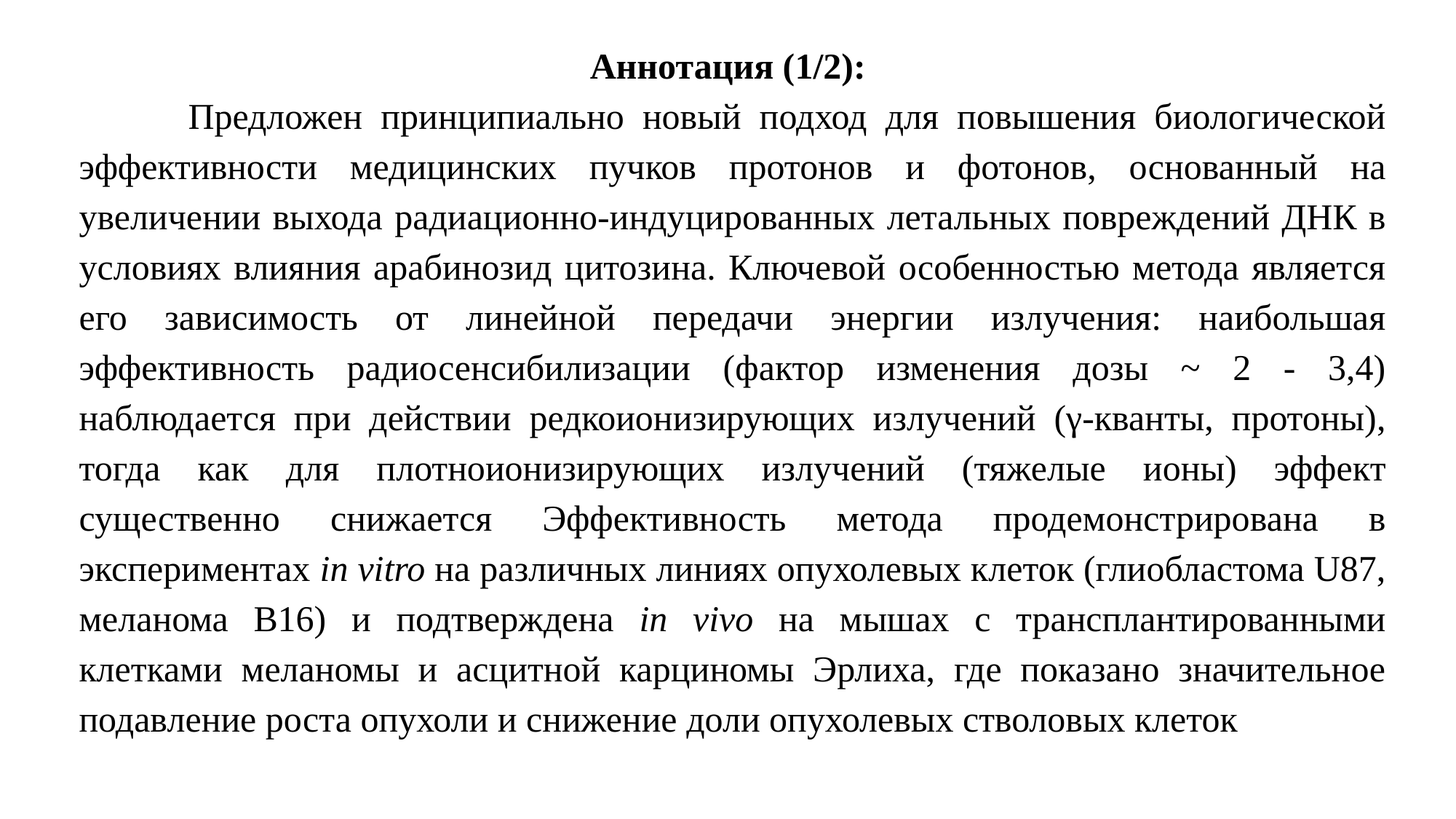

Аннотация (1/2):
	Предложен принципиально новый подход для повышения биологической эффективности медицинских пучков протонов и фотонов, основанный на увеличении выхода радиационно-индуцированных летальных повреждений ДНК в условиях влияния арабинозид цитозина. Ключевой особенностью метода является его зависимость от линейной передачи энергии излучения: наибольшая эффективность радиосенсибилизации (фактор изменения дозы ~ 2 - 3,4) наблюдается при действии редкоионизирующих излучений (γ-кванты, протоны), тогда как для плотноионизирующих излучений (тяжелые ионы) эффект существенно снижается Эффективность метода продемонстрирована в экспериментах in vitro на различных линиях опухолевых клеток (глиобластома U87, меланома B16) и подтверждена in vivo на мышах с трансплантированными клетками меланомы и асцитной карциномы Эрлиха, где показано значительное подавление роста опухоли и снижение доли опухолевых стволовых клеток